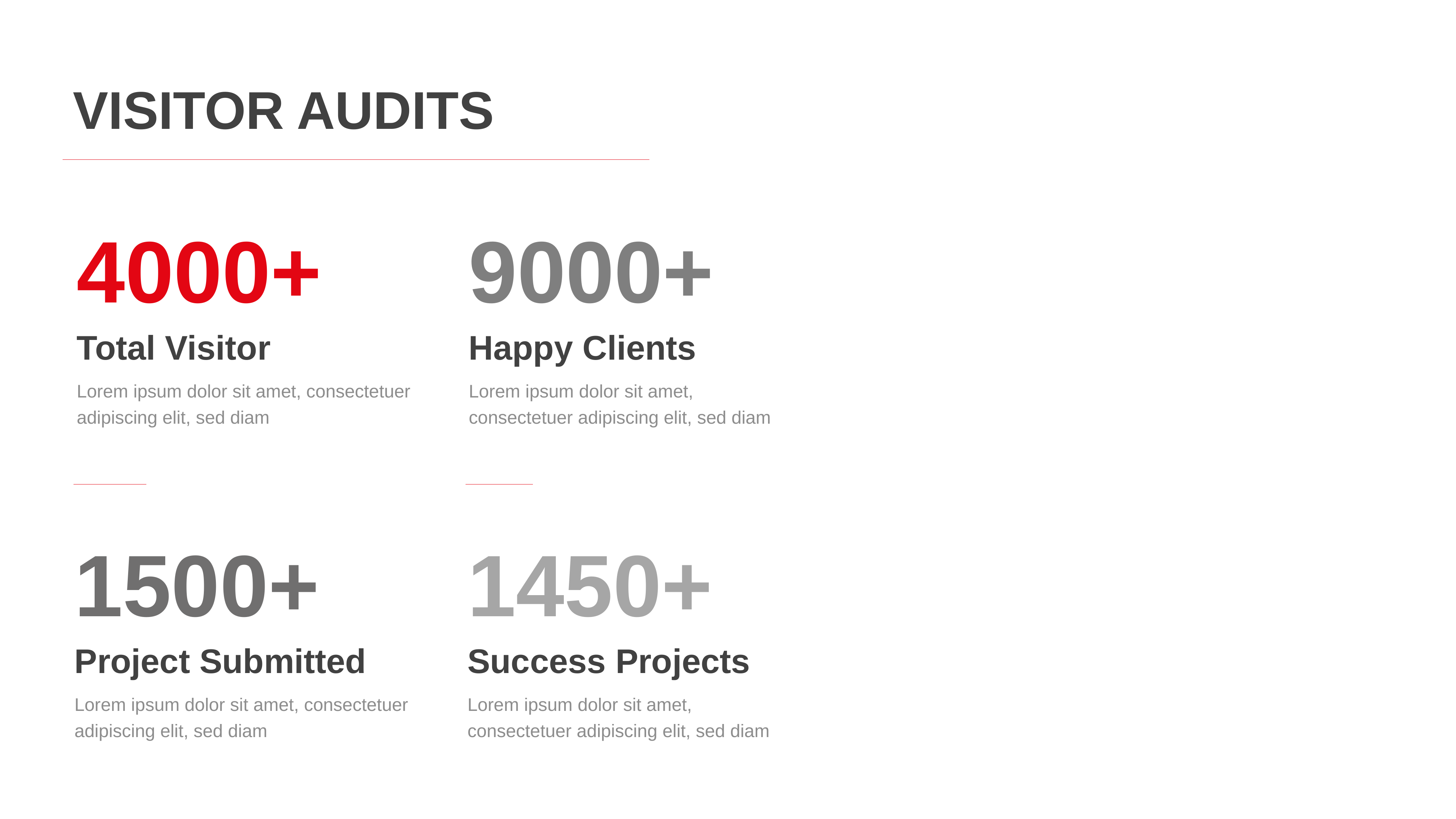

VISITOR AUDITS
4000+
9000+
Total Visitor
Happy Clients
Lorem ipsum dolor sit amet, consectetuer adipiscing elit, sed diam
Lorem ipsum dolor sit amet, consectetuer adipiscing elit, sed diam
1500+
1450+
Project Submitted
Success Projects
Lorem ipsum dolor sit amet, consectetuer adipiscing elit, sed diam
Lorem ipsum dolor sit amet, consectetuer adipiscing elit, sed diam